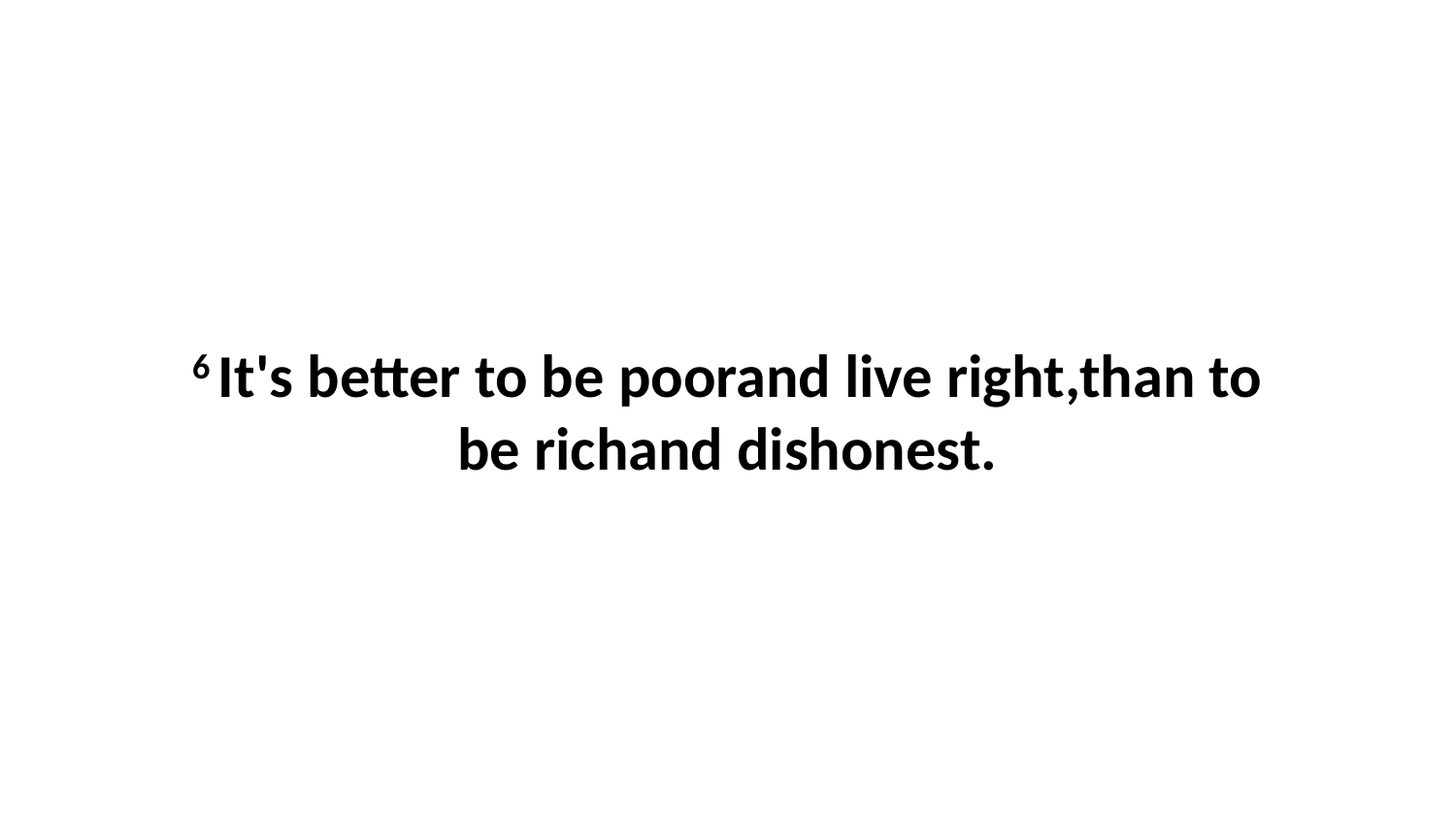

6 It's better to be poorand live right,than to be richand dishonest.